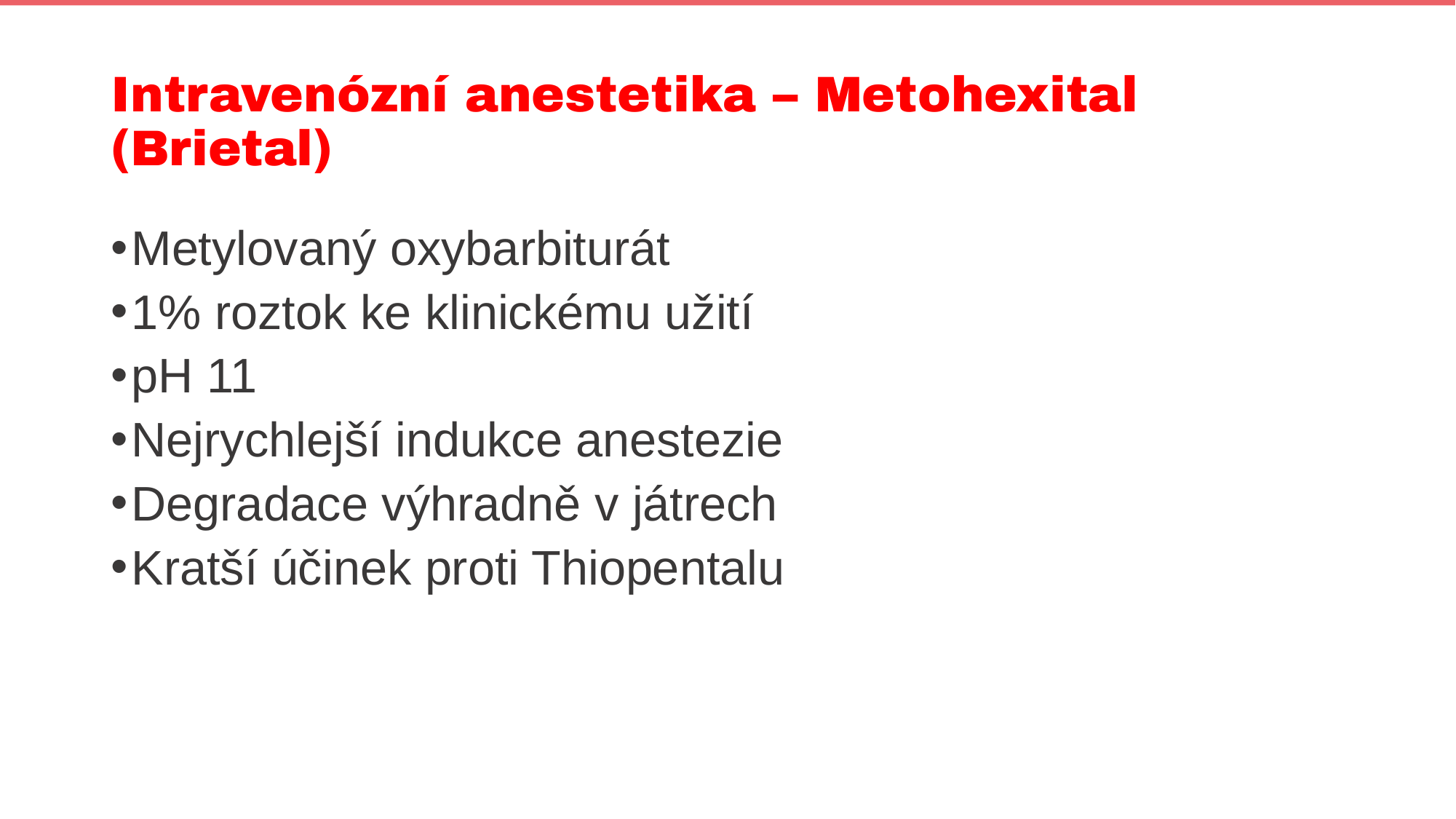

# Intravenózní anestetika – Metohexital (Brietal)
Metylovaný oxybarbiturát
1% roztok ke klinickému užití
pH 11
Nejrychlejší indukce anestezie
Degradace výhradně v játrech
Kratší účinek proti Thiopentalu